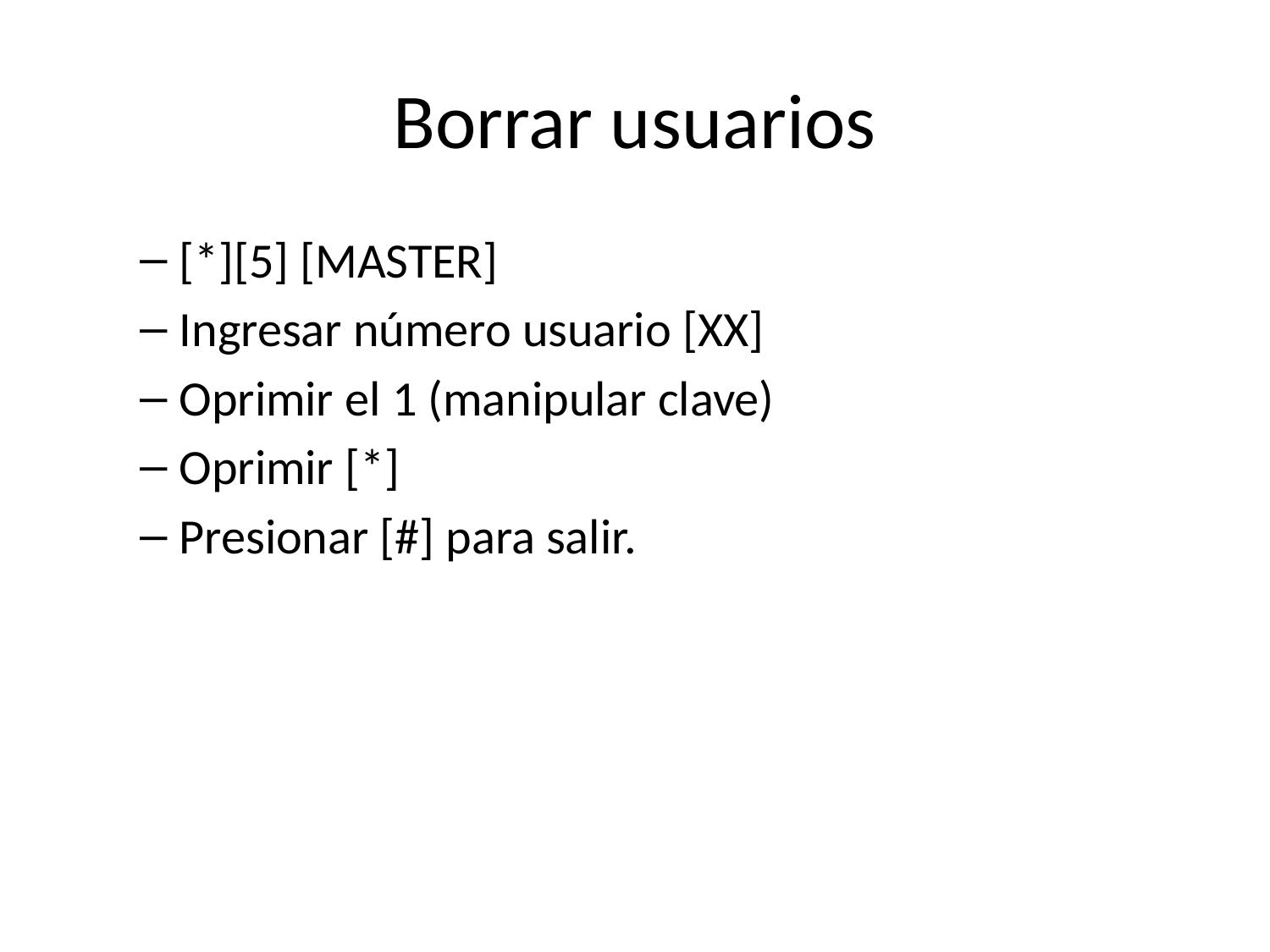

# Borrar usuarios
[*][5] [MASTER]
Ingresar número usuario [XX]
Oprimir el 1 (manipular clave)
Oprimir [*]
Presionar [#] para salir.